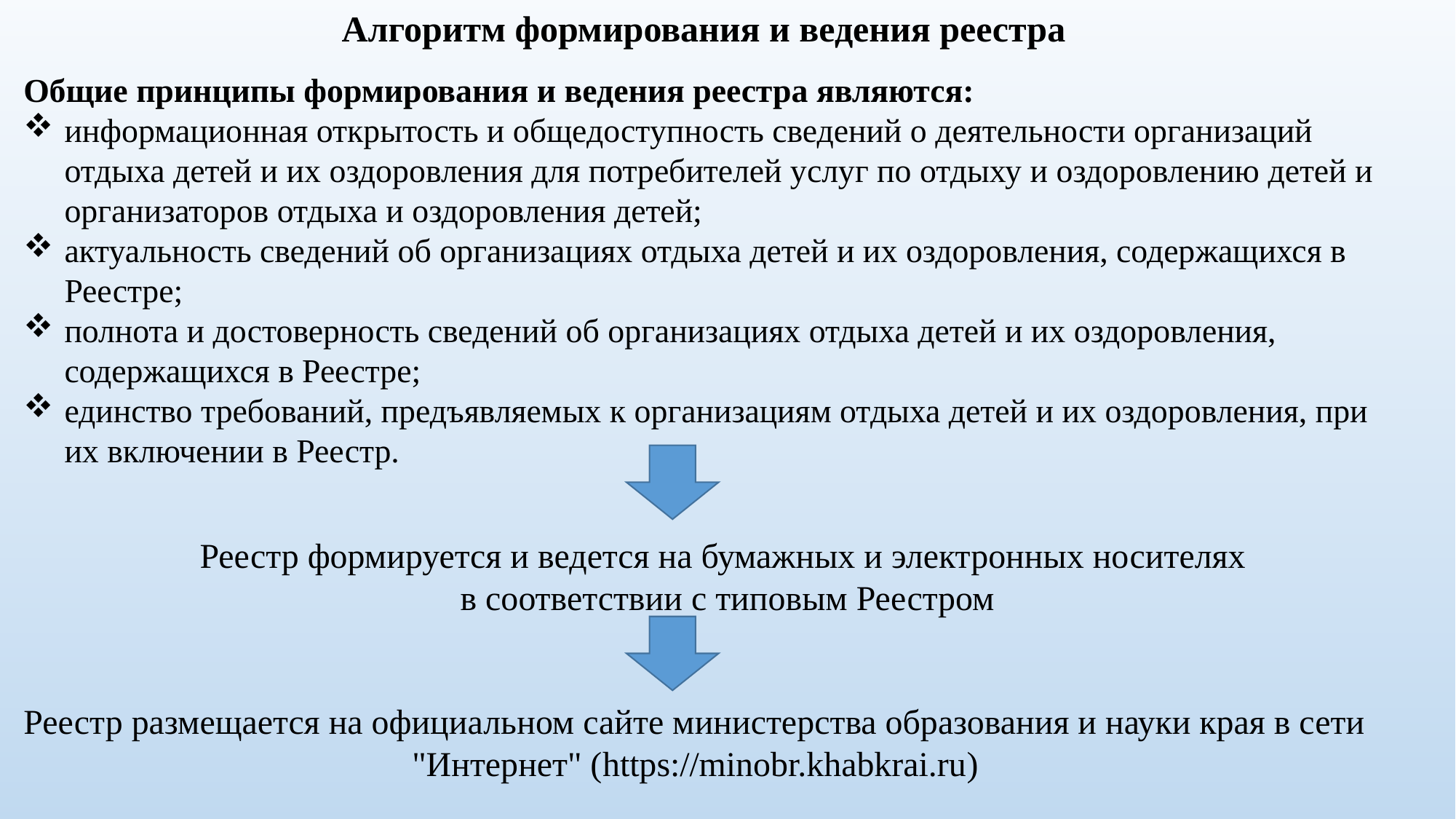

Алгоритм формирования и ведения реестра
Общие принципы формирования и ведения реестра являются:
информационная открытость и общедоступность сведений о деятельности организаций отдыха детей и их оздоровления для потребителей услуг по отдыху и оздоровлению детей и организаторов отдыха и оздоровления детей;
актуальность сведений об организациях отдыха детей и их оздоровления, содержащихся в Реестре;
полнота и достоверность сведений об организациях отдыха детей и их оздоровления, содержащихся в Реестре;
единство требований, предъявляемых к организациям отдыха детей и их оздоровления, при их включении в Реестр.

Реестр формируется и ведется на бумажных и электронных носителях
в соответствии с типовым Реестром

Реестр размещается на официальном сайте министерства образования и науки края в сети "Интернет" (https://minobr.khabkrai.ru)